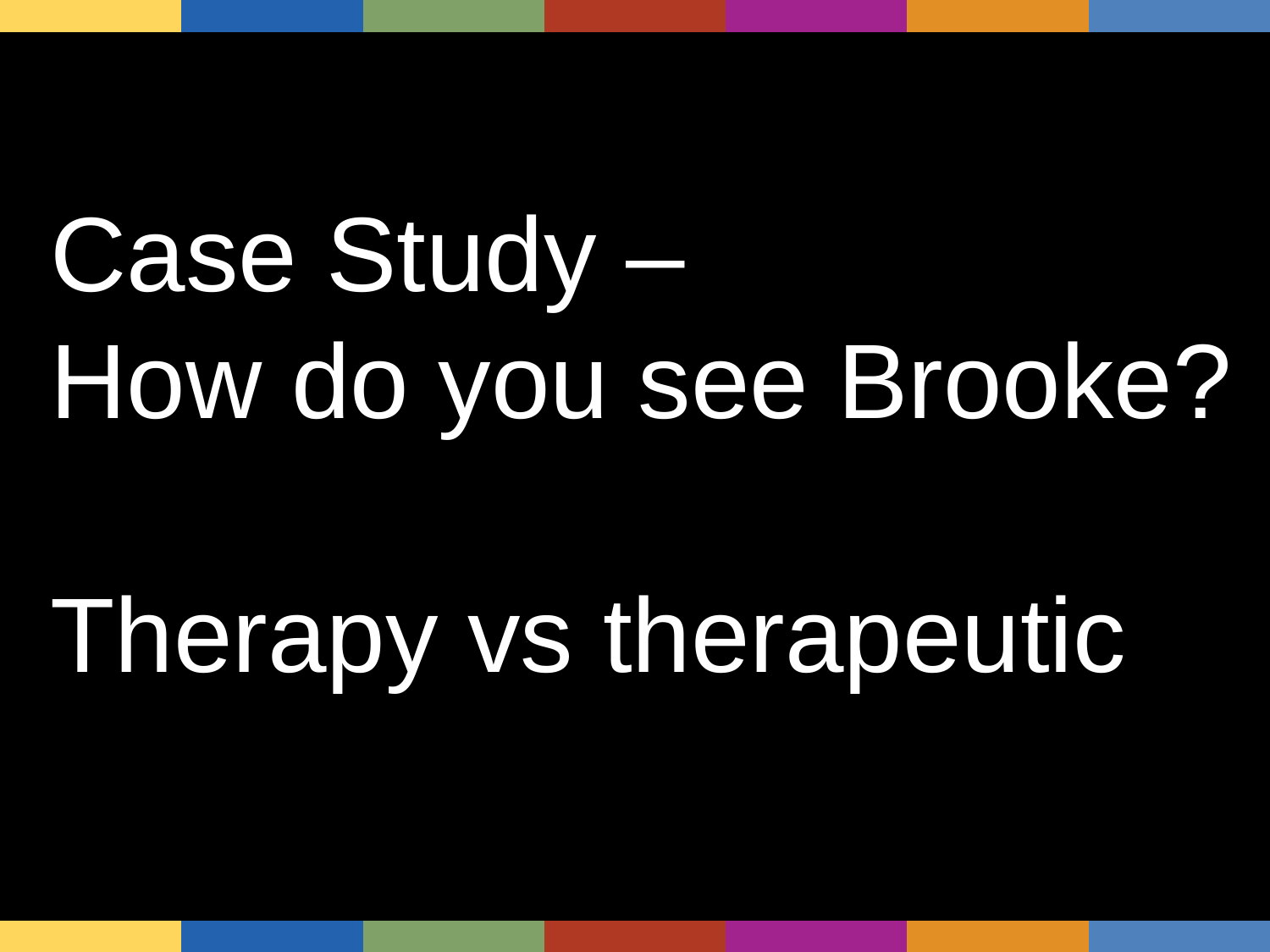

|  |  |  |  |  |  |  |
| --- | --- | --- | --- | --- | --- | --- |
Case Study –
How do you see Brooke?

Therapy vs therapeutic
|  |  |  |  |  |  |  |
| --- | --- | --- | --- | --- | --- | --- |